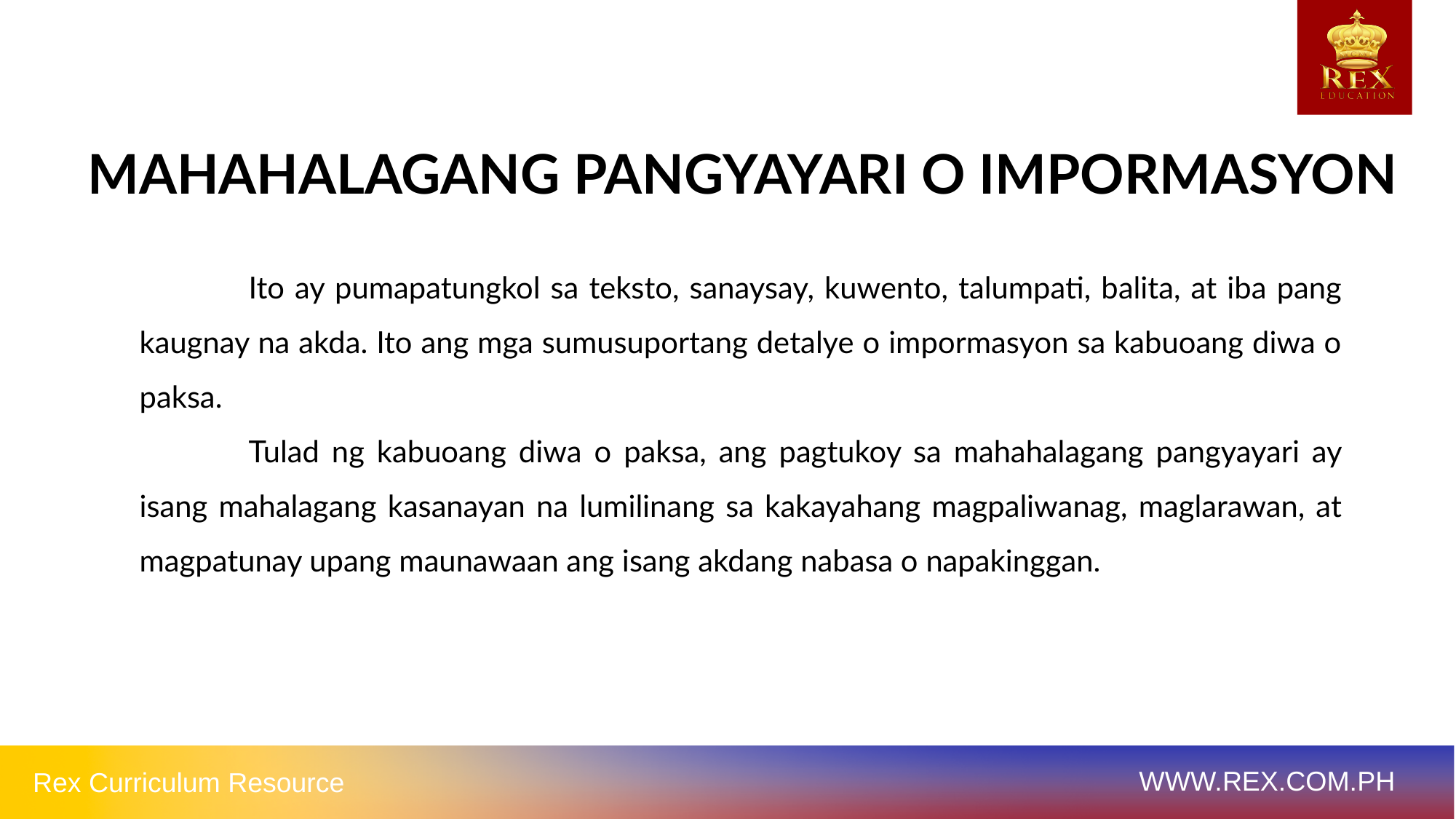

MAHAHALAGANG PANGYAYARI O IMPORMASYON

	Ito ay pumapatungkol sa teksto, sanaysay, kuwento, talumpati, balita, at iba pang kaugnay na akda. Ito ang mga sumusuportang detalye o impormasyon sa kabuoang diwa o paksa.
	Tulad ng kabuoang diwa o paksa, ang pagtukoy sa mahahalagang pangyayari ay isang mahalagang kasanayan na lumilinang sa kakayahang magpaliwanag, maglarawan, at magpatunay upang maunawaan ang isang akdang nabasa o napakinggan.